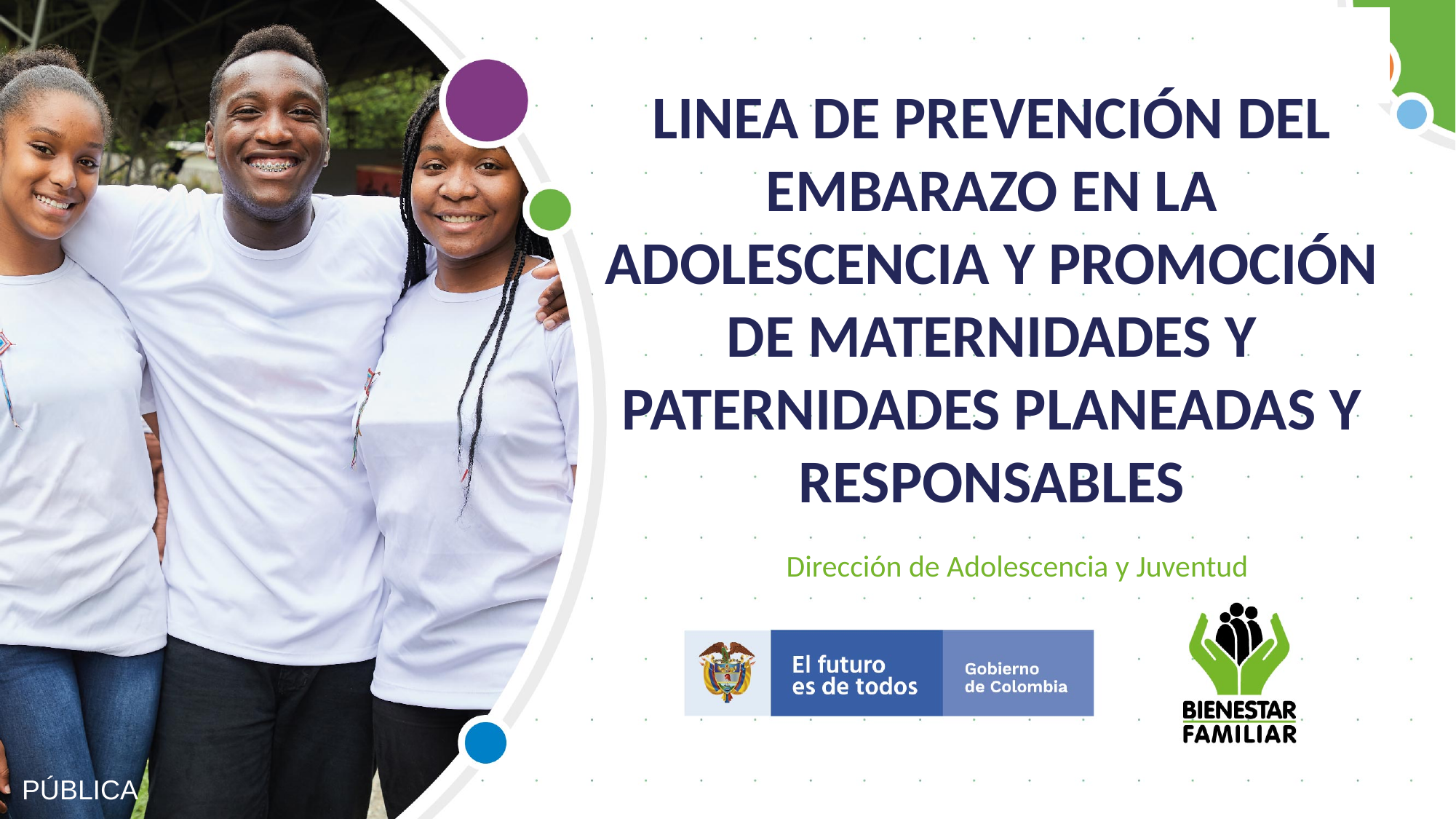

LINEA DE PREVENCIÓN DEL EMBARAZO EN LA ADOLESCENCIA Y PROMOCIÓN DE MATERNIDADES Y PATERNIDADES PLANEADAS Y RESPONSABLES
Dirección de Adolescencia y Juventud
PÚBLICA